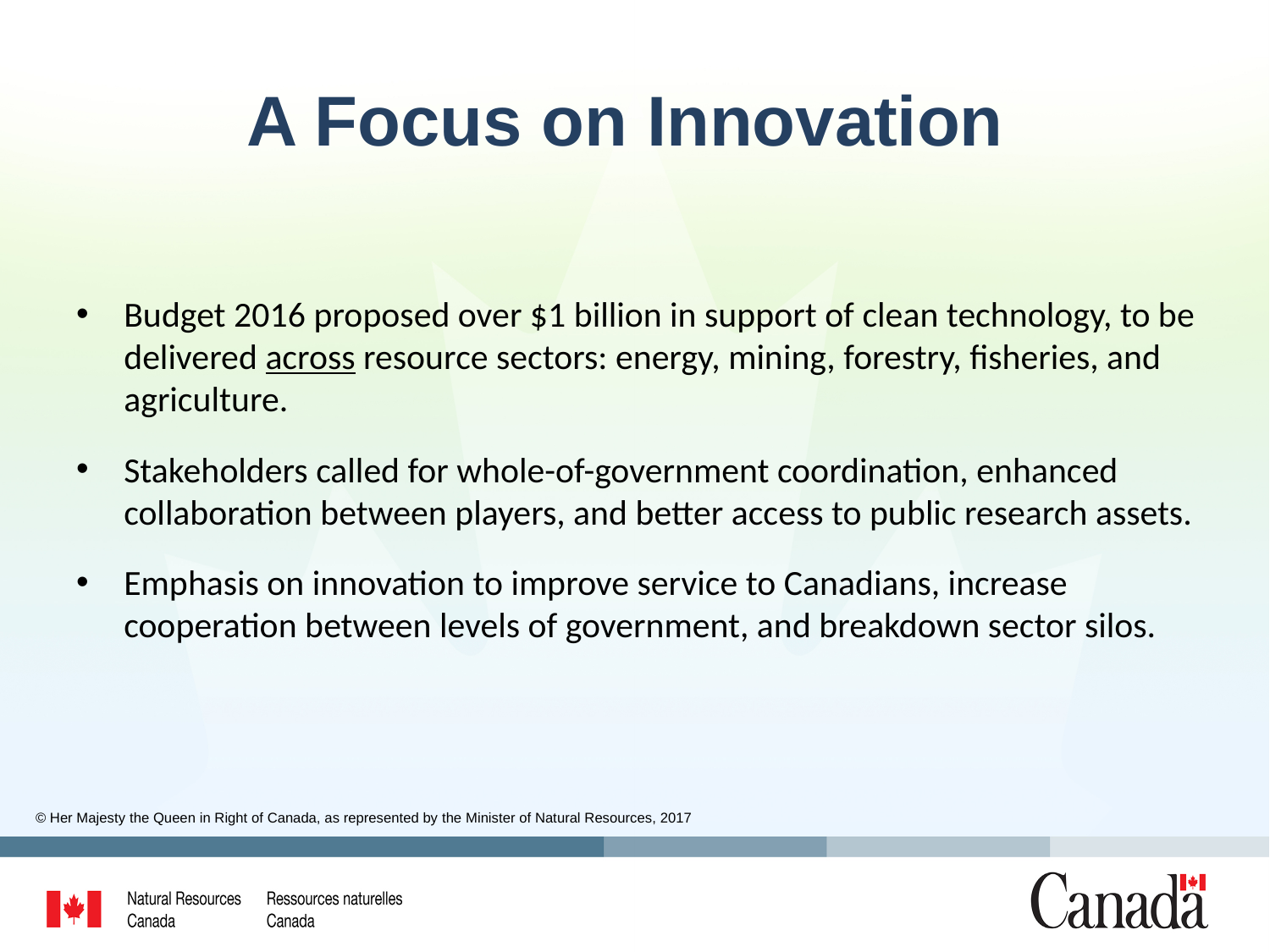

# A Focus on Innovation
Budget 2016 proposed over $1 billion in support of clean technology, to be delivered across resource sectors: energy, mining, forestry, fisheries, and agriculture.
Stakeholders called for whole-of-government coordination, enhanced collaboration between players, and better access to public research assets.
Emphasis on innovation to improve service to Canadians, increase cooperation between levels of government, and breakdown sector silos.